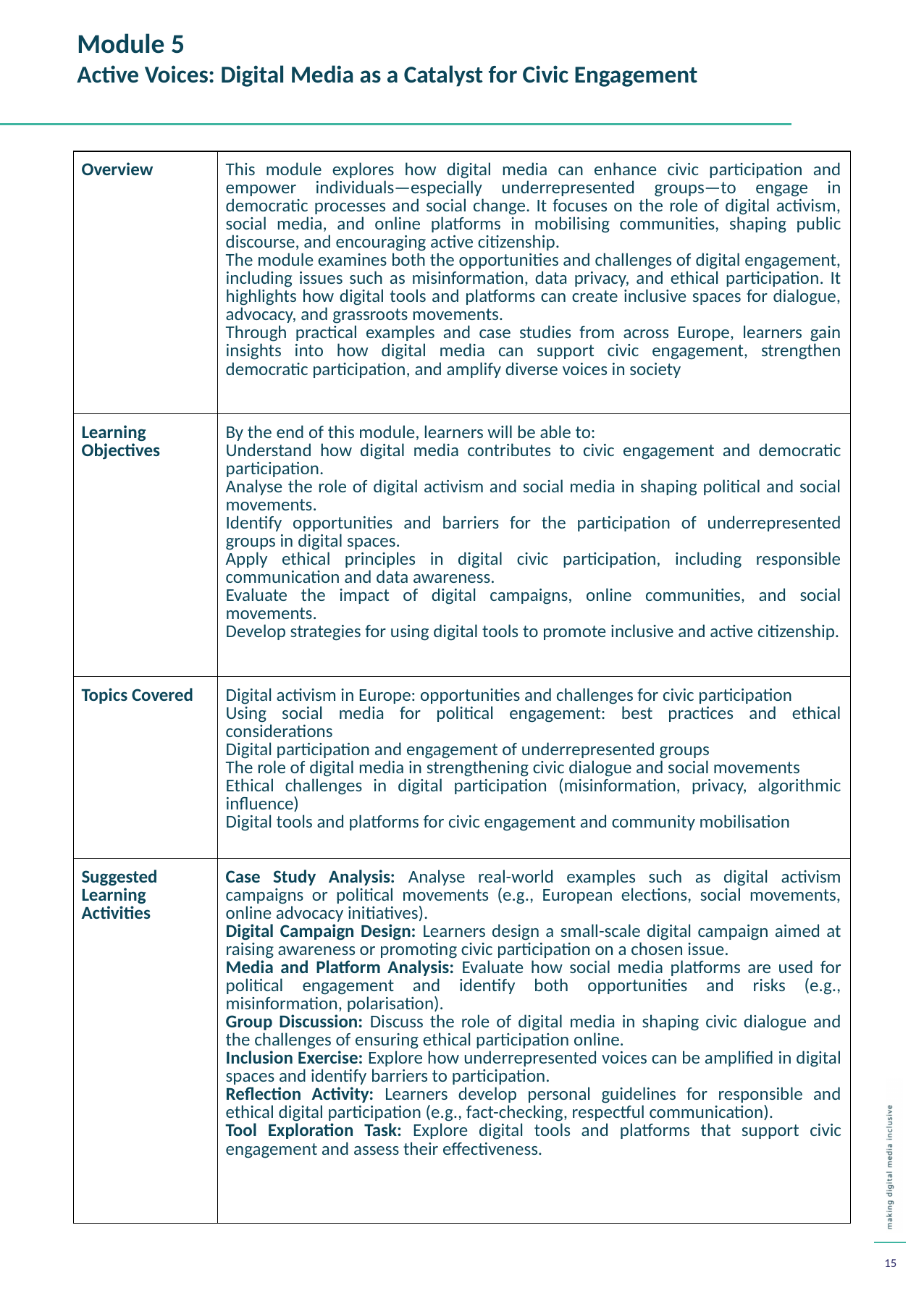

Module 5
Active Voices: Digital Media as a Catalyst for Civic Engagement

| Overview | This module explores how digital media can enhance civic participation and empower individuals—especially underrepresented groups—to engage in democratic processes and social change. It focuses on the role of digital activism, social media, and online platforms in mobilising communities, shaping public discourse, and encouraging active citizenship. The module examines both the opportunities and challenges of digital engagement, including issues such as misinformation, data privacy, and ethical participation. It highlights how digital tools and platforms can create inclusive spaces for dialogue, advocacy, and grassroots movements. Through practical examples and case studies from across Europe, learners gain insights into how digital media can support civic engagement, strengthen democratic participation, and amplify diverse voices in society |
| --- | --- |
| Learning Objectives | By the end of this module, learners will be able to: Understand how digital media contributes to civic engagement and democratic participation. Analyse the role of digital activism and social media in shaping political and social movements. Identify opportunities and barriers for the participation of underrepresented groups in digital spaces. Apply ethical principles in digital civic participation, including responsible communication and data awareness. Evaluate the impact of digital campaigns, online communities, and social movements. Develop strategies for using digital tools to promote inclusive and active citizenship. |
| Topics Covered | Digital activism in Europe: opportunities and challenges for civic participation Using social media for political engagement: best practices and ethical considerations Digital participation and engagement of underrepresented groups The role of digital media in strengthening civic dialogue and social movements Ethical challenges in digital participation (misinformation, privacy, algorithmic influence) Digital tools and platforms for civic engagement and community mobilisation |
| Suggested Learning Activities | Case Study Analysis: Analyse real-world examples such as digital activism campaigns or political movements (e.g., European elections, social movements, online advocacy initiatives). Digital Campaign Design: Learners design a small-scale digital campaign aimed at raising awareness or promoting civic participation on a chosen issue. Media and Platform Analysis: Evaluate how social media platforms are used for political engagement and identify both opportunities and risks (e.g., misinformation, polarisation). Group Discussion: Discuss the role of digital media in shaping civic dialogue and the challenges of ensuring ethical participation online. Inclusion Exercise: Explore how underrepresented voices can be amplified in digital spaces and identify barriers to participation. Reflection Activity: Learners develop personal guidelines for responsible and ethical digital participation (e.g., fact-checking, respectful communication). Tool Exploration Task: Explore digital tools and platforms that support civic engagement and assess their effectiveness. |
15